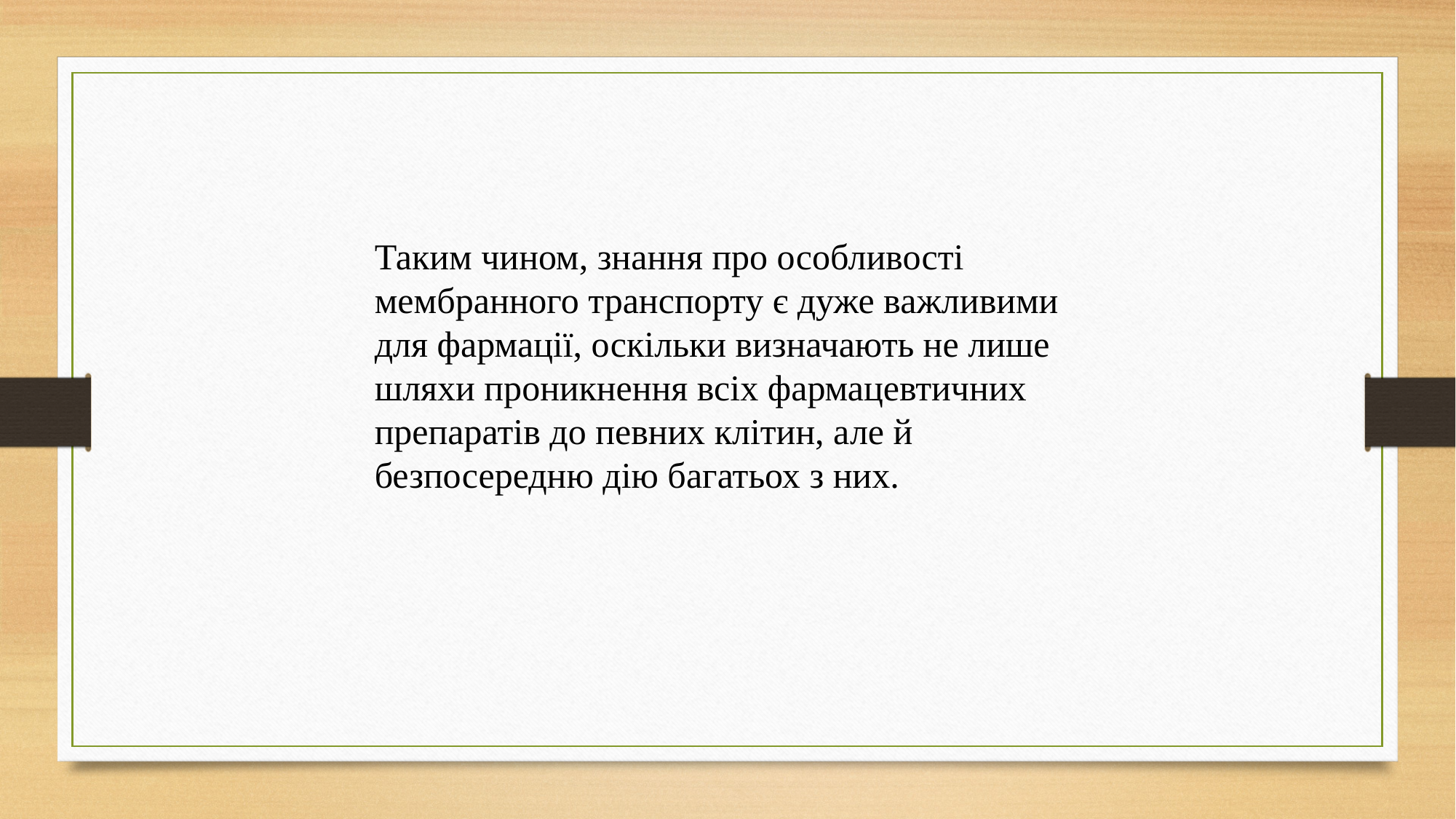

Таким чином, знання про особливості мембранного транспорту є дуже важливими для фармації, оскільки визначають не лише шляхи проникнення всіх фармацевтичних препаратів до певних клітин, але й безпосередню дію багатьох з них.